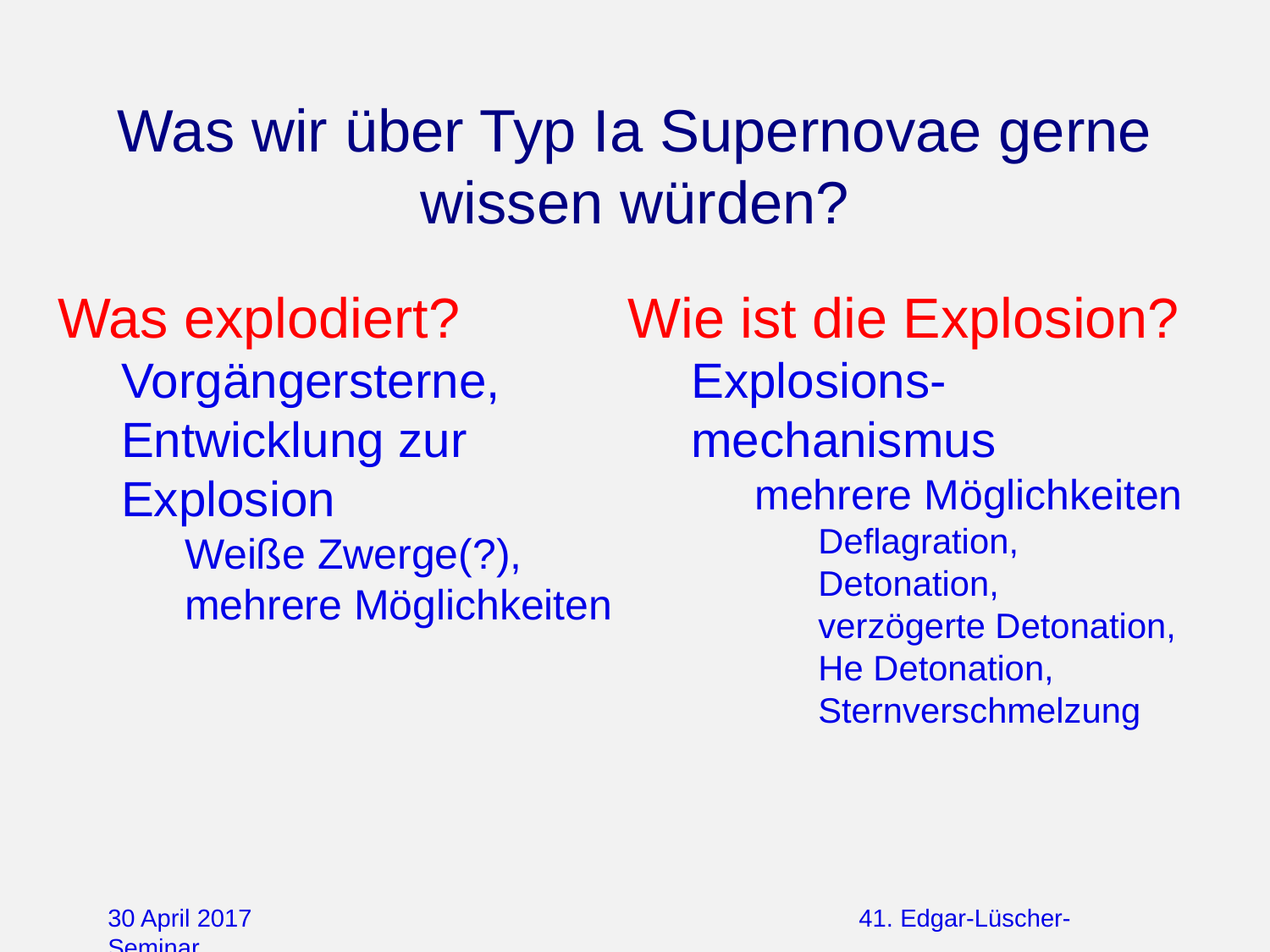

# Was wir über Typ Ia Supernovae gerne wissen würden?
Was explodiert?
Vorgängersterne, Entwicklung zur Explosion
Weiße Zwerge(?), mehrere Möglichkeiten
Wie ist die Explosion?
Explosions- mechanismus
mehrere Möglichkeiten
Deflagration, Detonation,
verzögerte Detonation,
He Detonation,
Sternverschmelzung